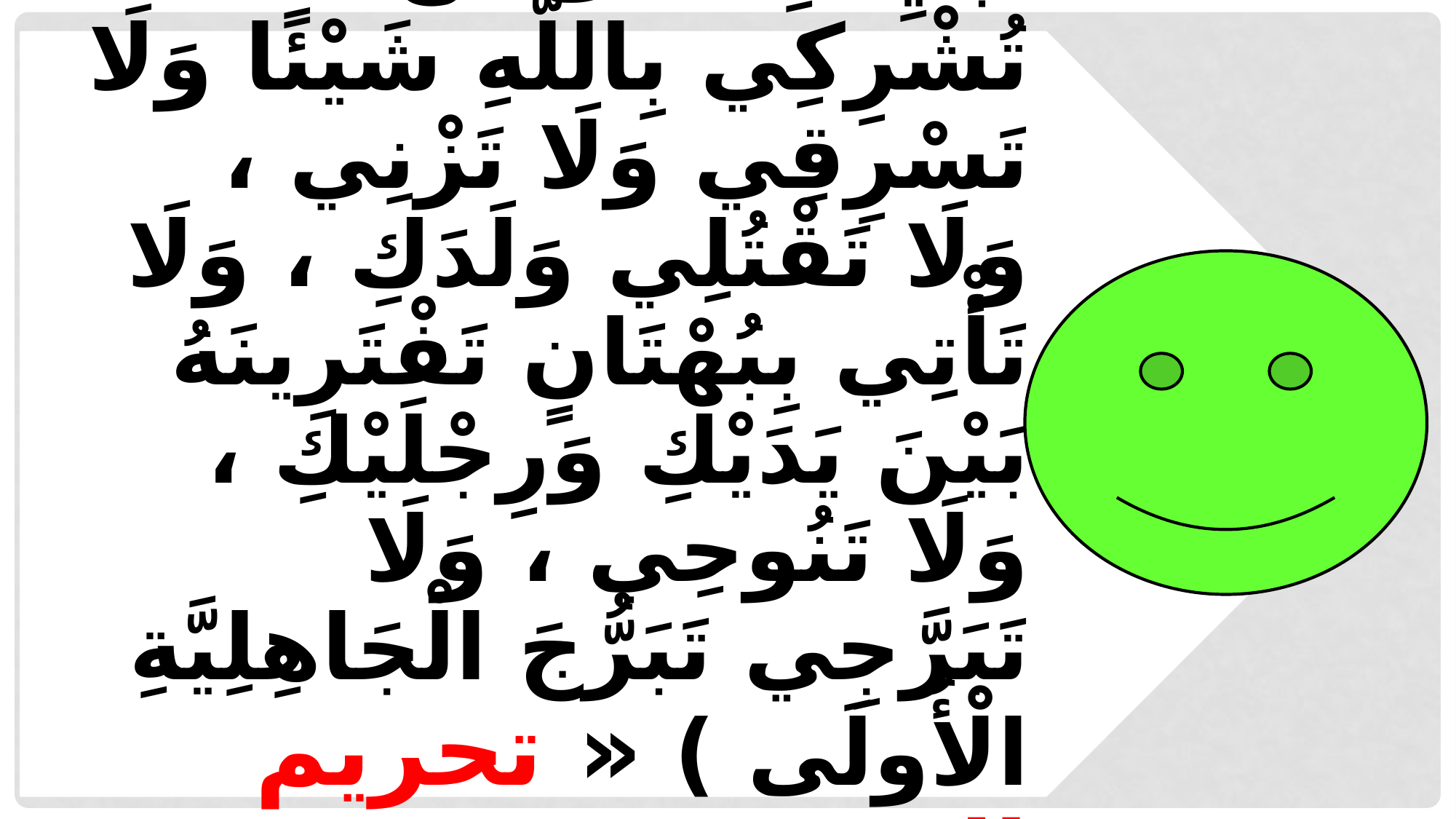

أُبَايِعُكِ عَلَى أَنْ لَا تُشْرِكِي بِاللَّهِ شَيْئًا وَلَا تَسْرِقِي وَلَا تَزْنِي ، وَلَا تَقْتُلِي وَلَدَكِ ، وَلَا تَأْتِي بِبُهْتَانٍ تَفْتَرِينَهُ بَيْنَ يَدَيْكِ وَرِجْلَيْكِ ، وَلَا تَنُوحِي ، وَلَا تَبَرَّجِي تَبَرُّجَ الْجَاهِلِيَّةِ الْأُولَى ) « تحريم التبرج